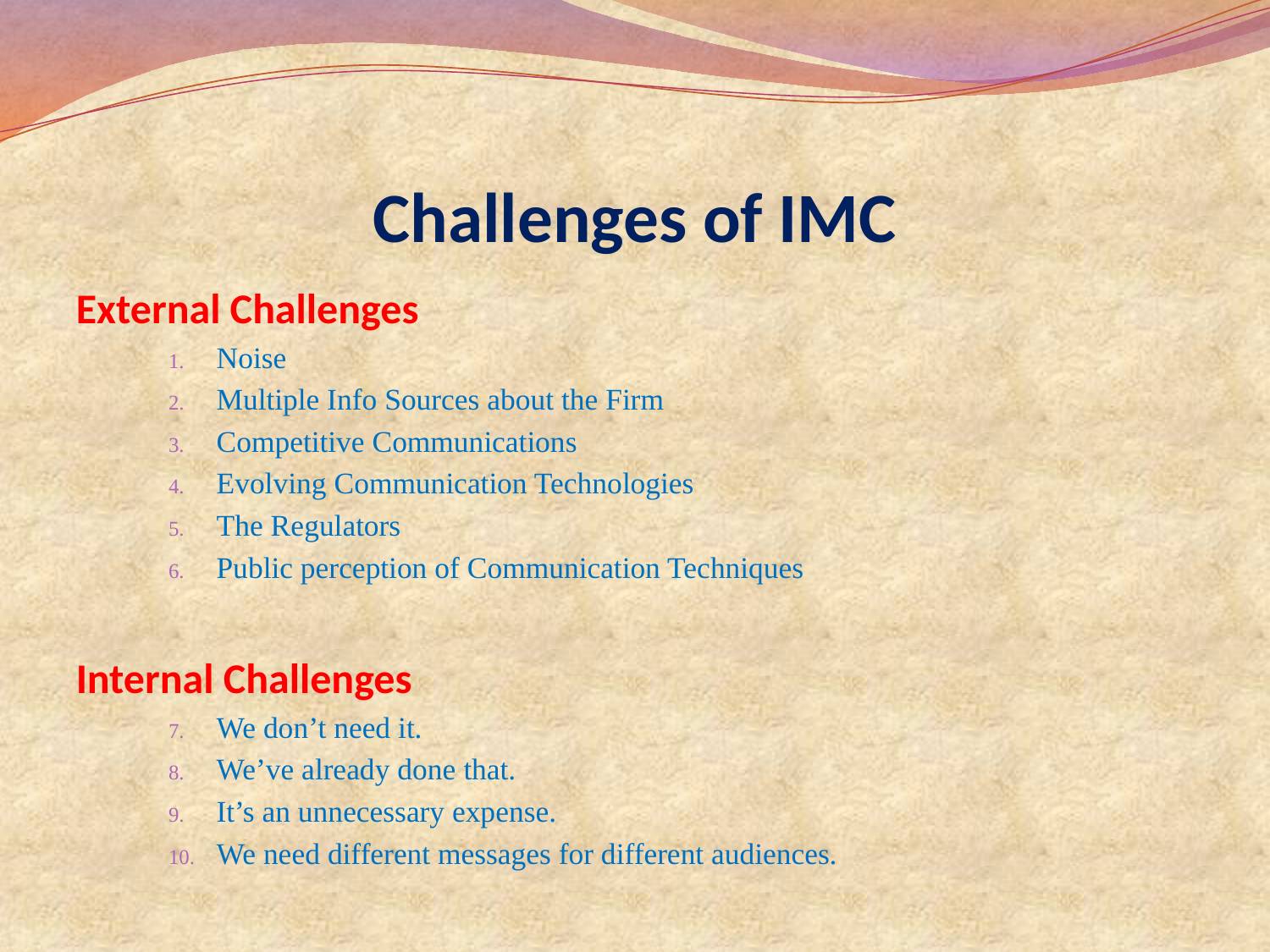

# Challenges of IMC
External Challenges
Noise
Multiple Info Sources about the Firm
Competitive Communications
Evolving Communication Technologies
The Regulators
Public perception of Communication Techniques

Internal Challenges
We don’t need it.
We’ve already done that.
It’s an unnecessary expense.
We need different messages for different audiences.